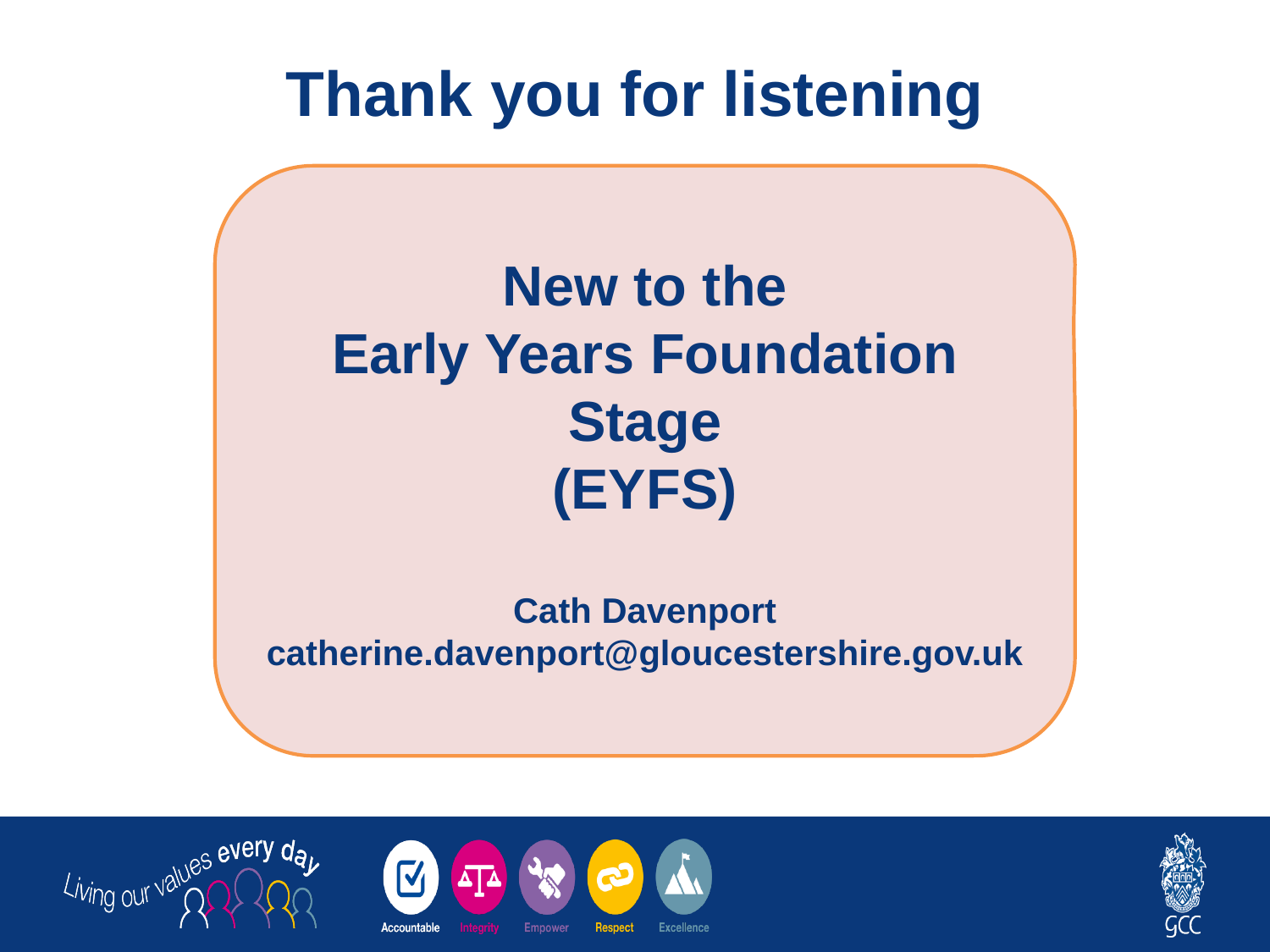

# Thank you for listening CCatCath
New to the
Early Years Foundation Stage
(EYFS)

Cath Davenport catherine.davenport@gloucestershire.gov.uk